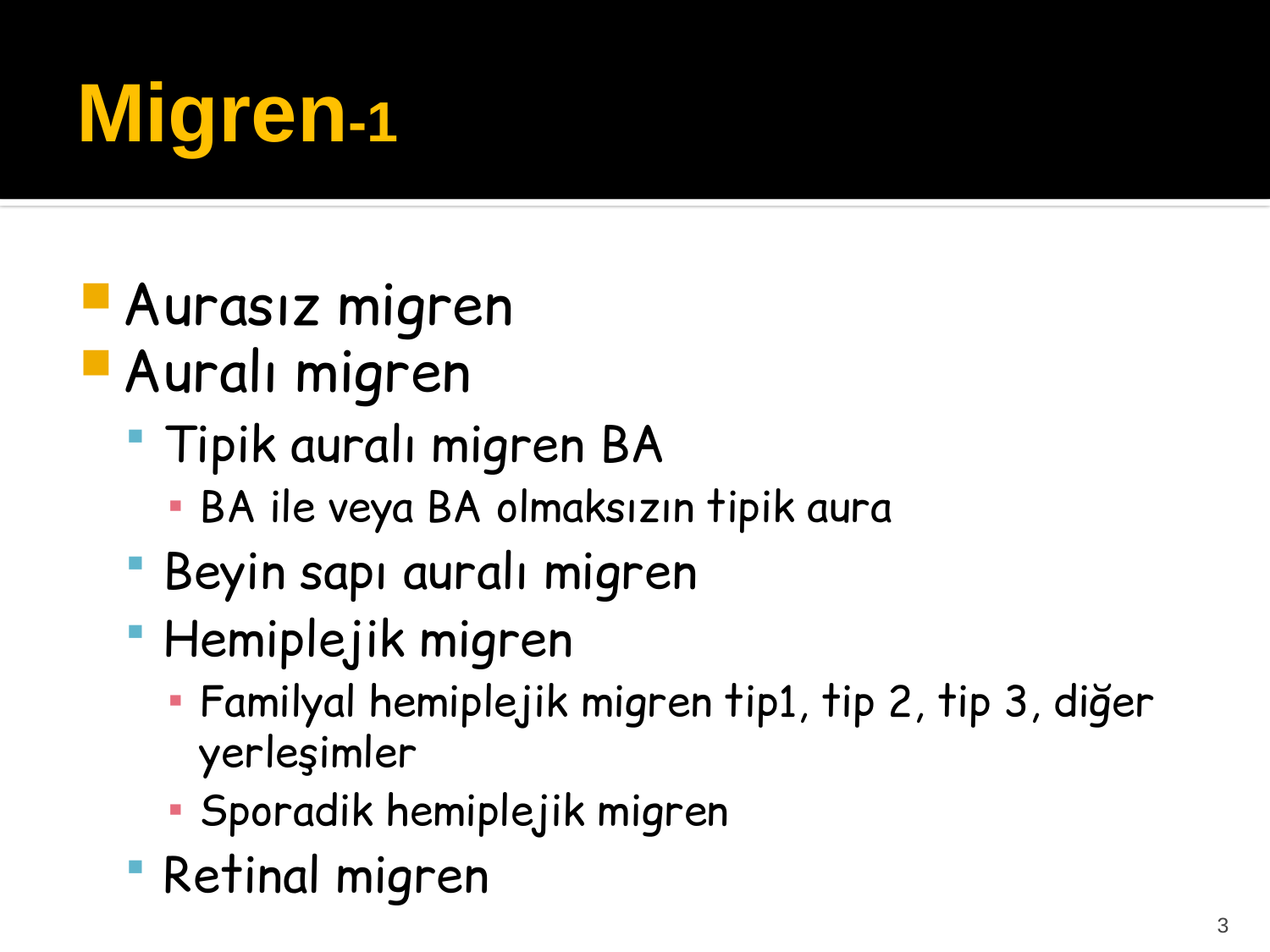

# Migren-1
Aurasız migren
Auralı migren
Tipik auralı migren BA
BA ile veya BA olmaksızın tipik aura
Beyin sapı auralı migren
Hemiplejik migren
Familyal hemiplejik migren tip1, tip 2, tip 3, diğer yerleşimler
Sporadik hemiplejik migren
Retinal migren

3